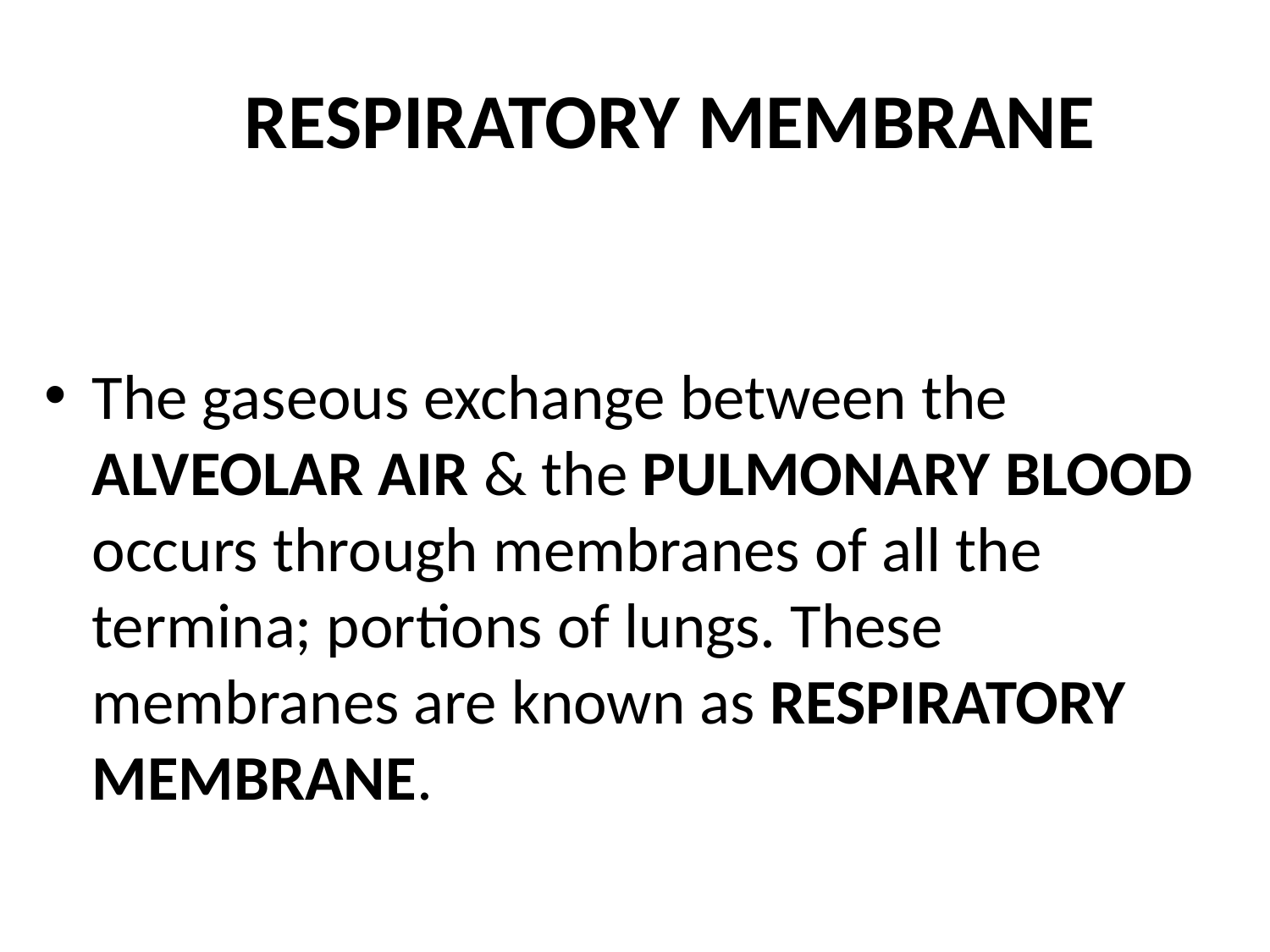

# RESPIRATORY MEMBRANE

The gaseous exchange between the ALVEOLAR AIR & the PULMONARY BLOOD occurs through membranes of all the termina; portions of lungs. These membranes are known as RESPIRATORY MEMBRANE.